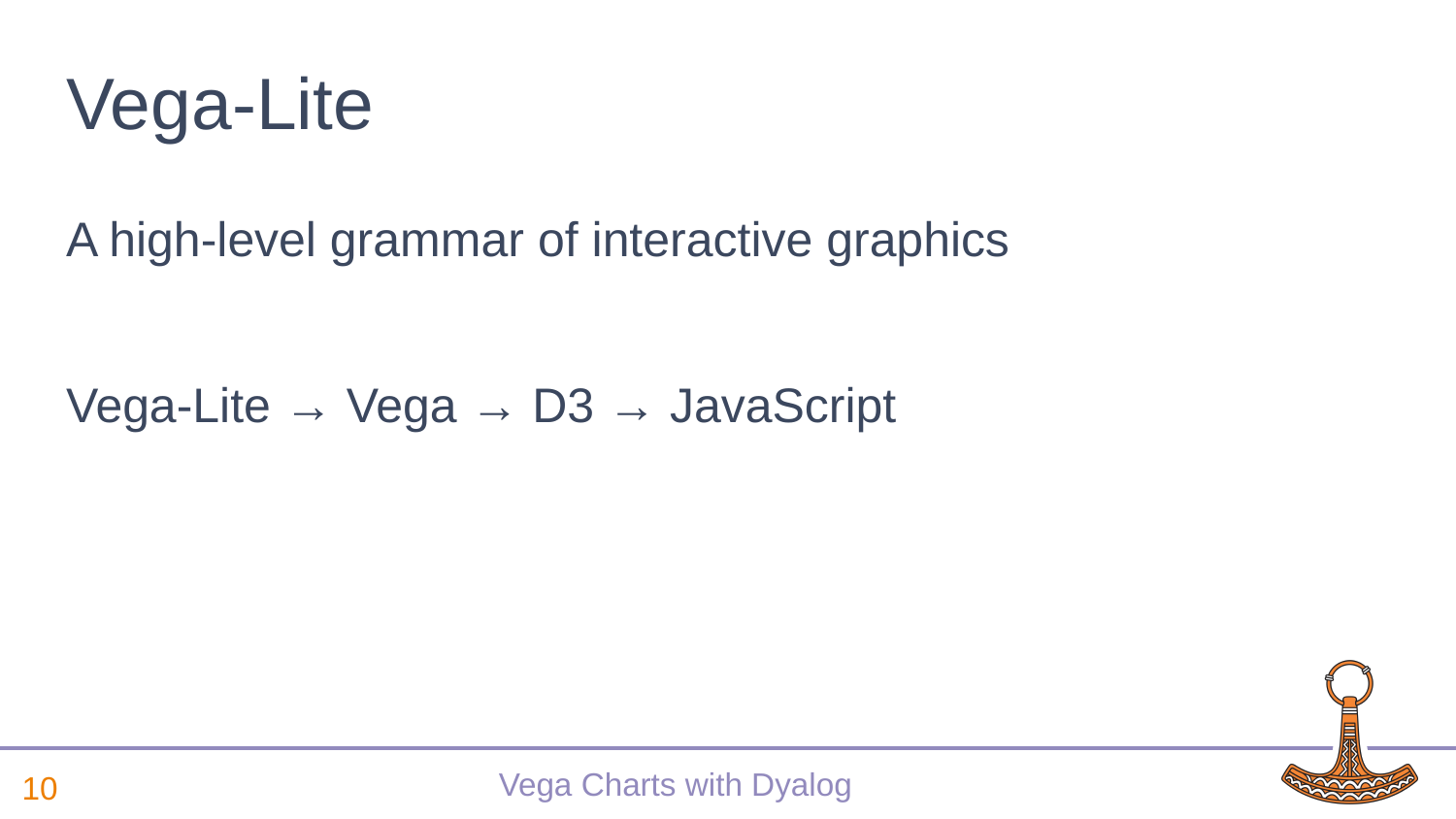

# Vega-Lite
A high-level grammar of interactive graphics

Vega-Lite → Vega → D3 → JavaScript